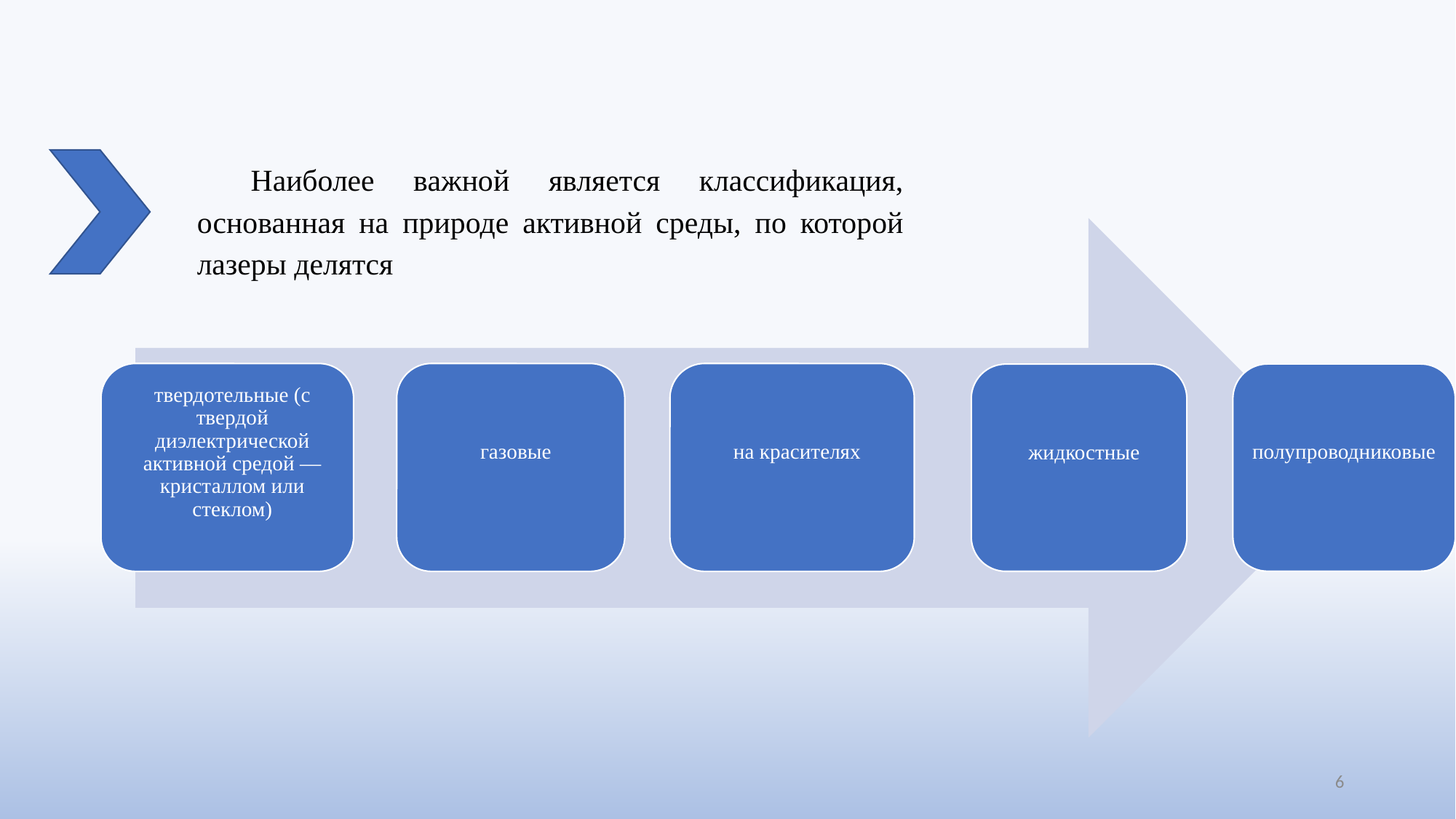

Наиболее важной является классификация, основанная на природе активной среды, по которой лазеры делятся
твердотельные (с твердой диэлектрической активной средой — кристаллом или стеклом)

газовые

на красителях

жидкостные

полупроводниковые

6